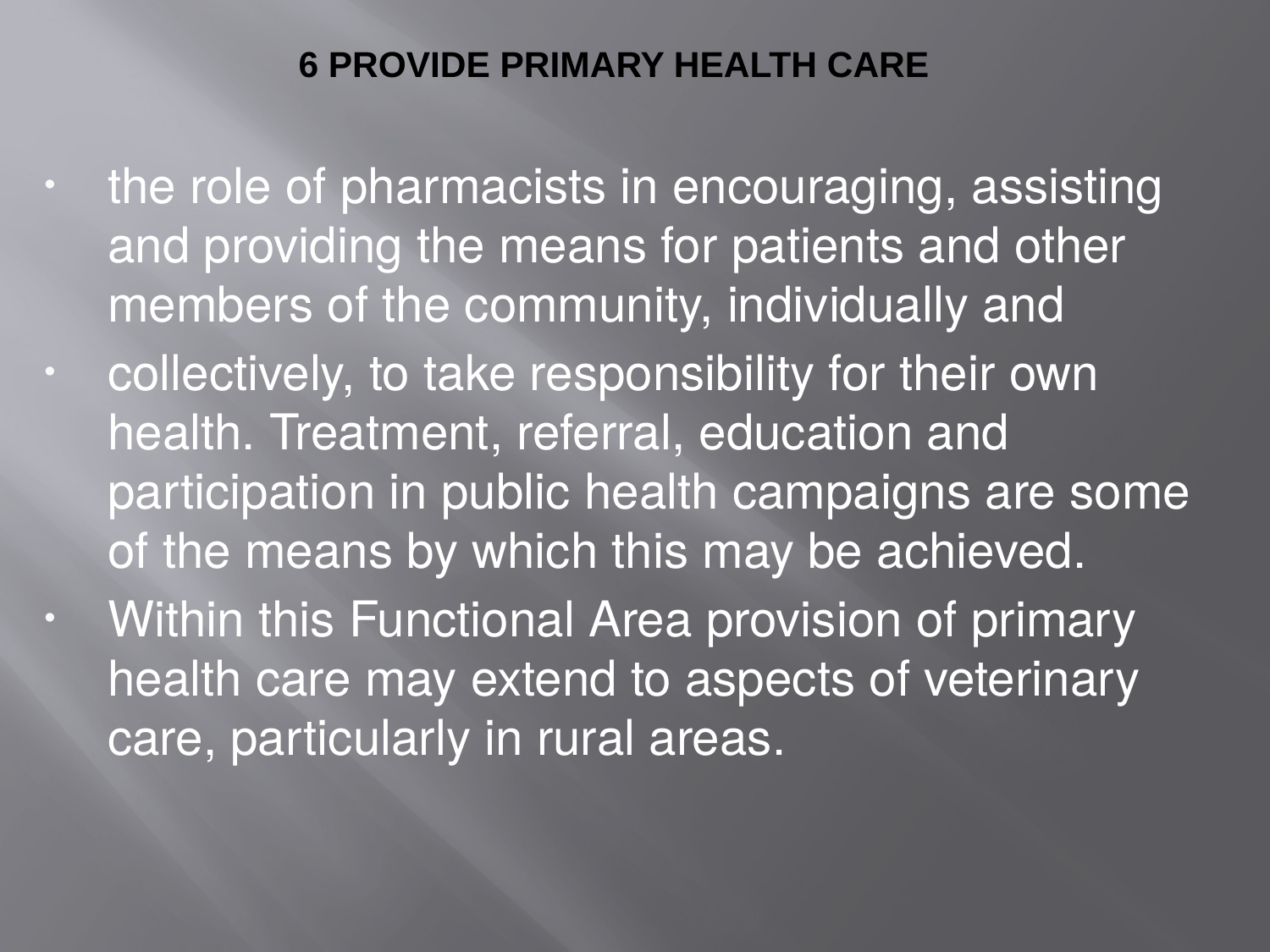

# 6 Provide primary health care
the role of pharmacists in encouraging, assisting and providing the means for patients and other members of the community, individually and
collectively, to take responsibility for their own health. Treatment, referral, education and participation in public health campaigns are some of the means by which this may be achieved.
Within this Functional Area provision of primary health care may extend to aspects of veterinary care, particularly in rural areas.